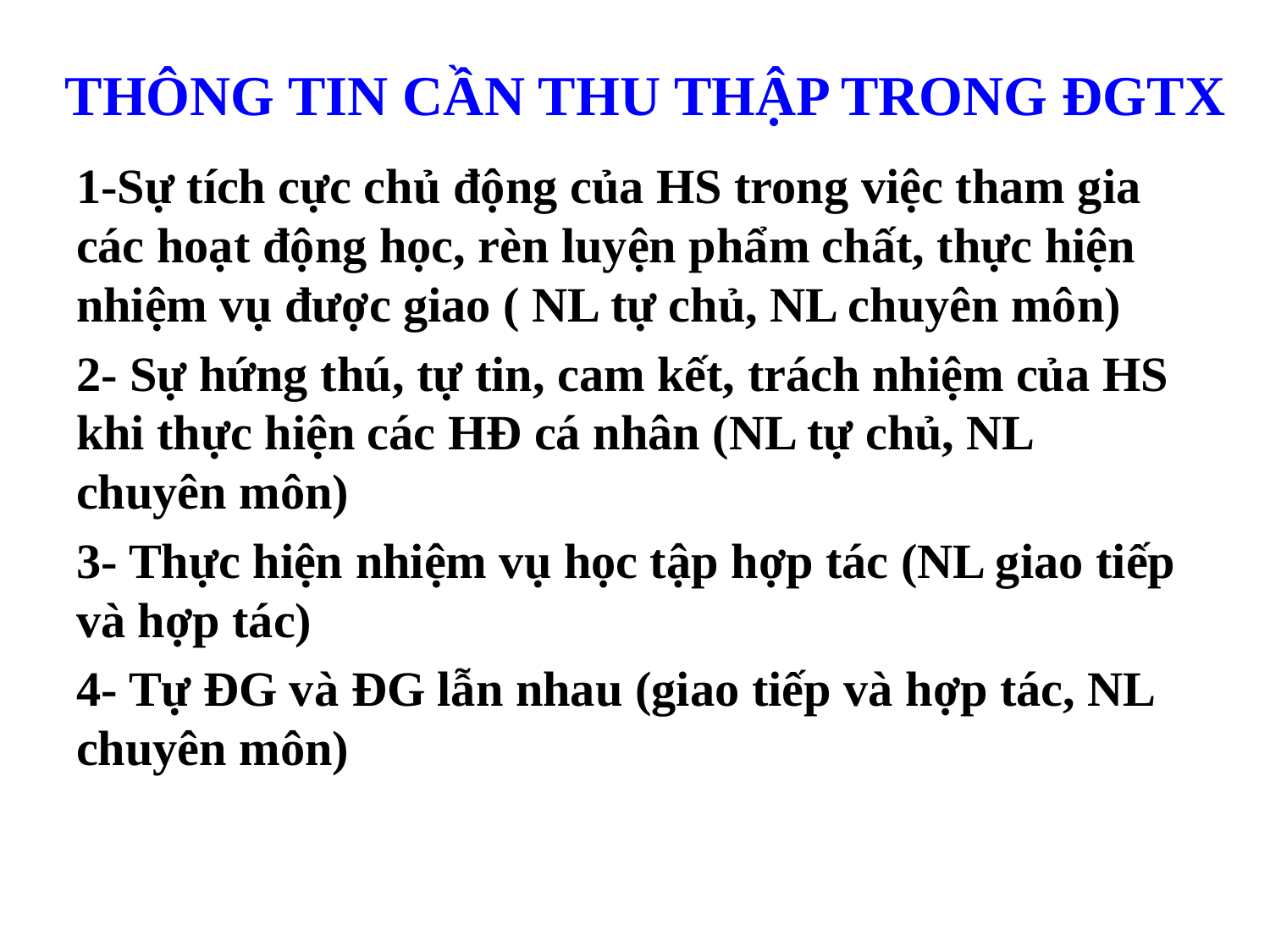

# THÔNG TIN CẦN THU THẬP TRONG ĐGTX
1-Sự tích cực chủ động của HS trong việc tham gia các hoạt động học, rèn luyện phẩm chất, thực hiện nhiệm vụ được giao ( NL tự chủ, NL chuyên môn)
2- Sự hứng thú, tự tin, cam kết, trách nhiệm của HS khi thực hiện các HĐ cá nhân (NL tự chủ, NL chuyên môn)
3- Thực hiện nhiệm vụ học tập hợp tác (NL giao tiếp và hợp tác)
4- Tự ĐG và ĐG lẫn nhau (giao tiếp và hợp tác, NL chuyên môn)